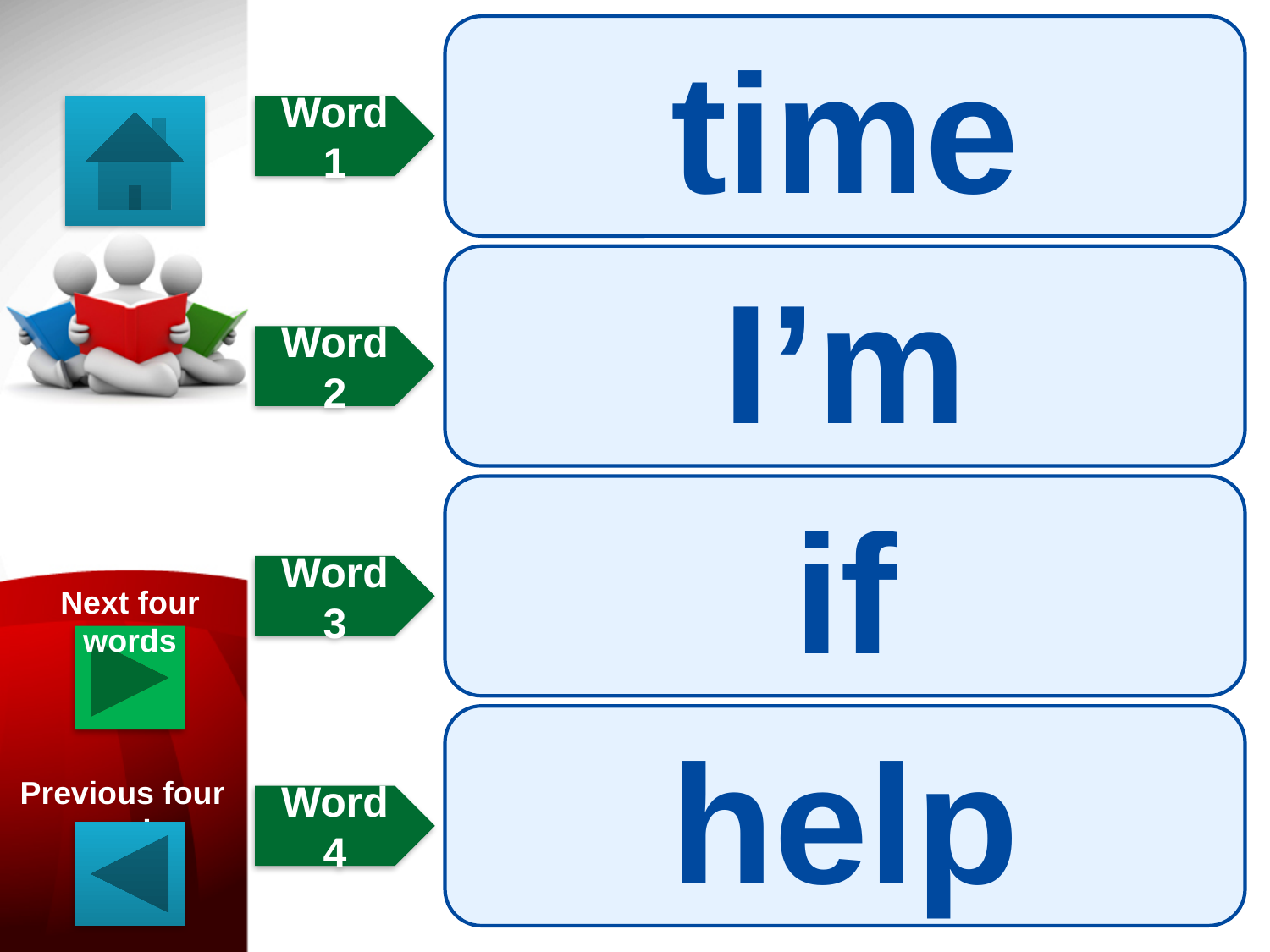

time

Word 1
I’m
Word 2
if
Word 3
Next four words

help
Previous four words
Word 4